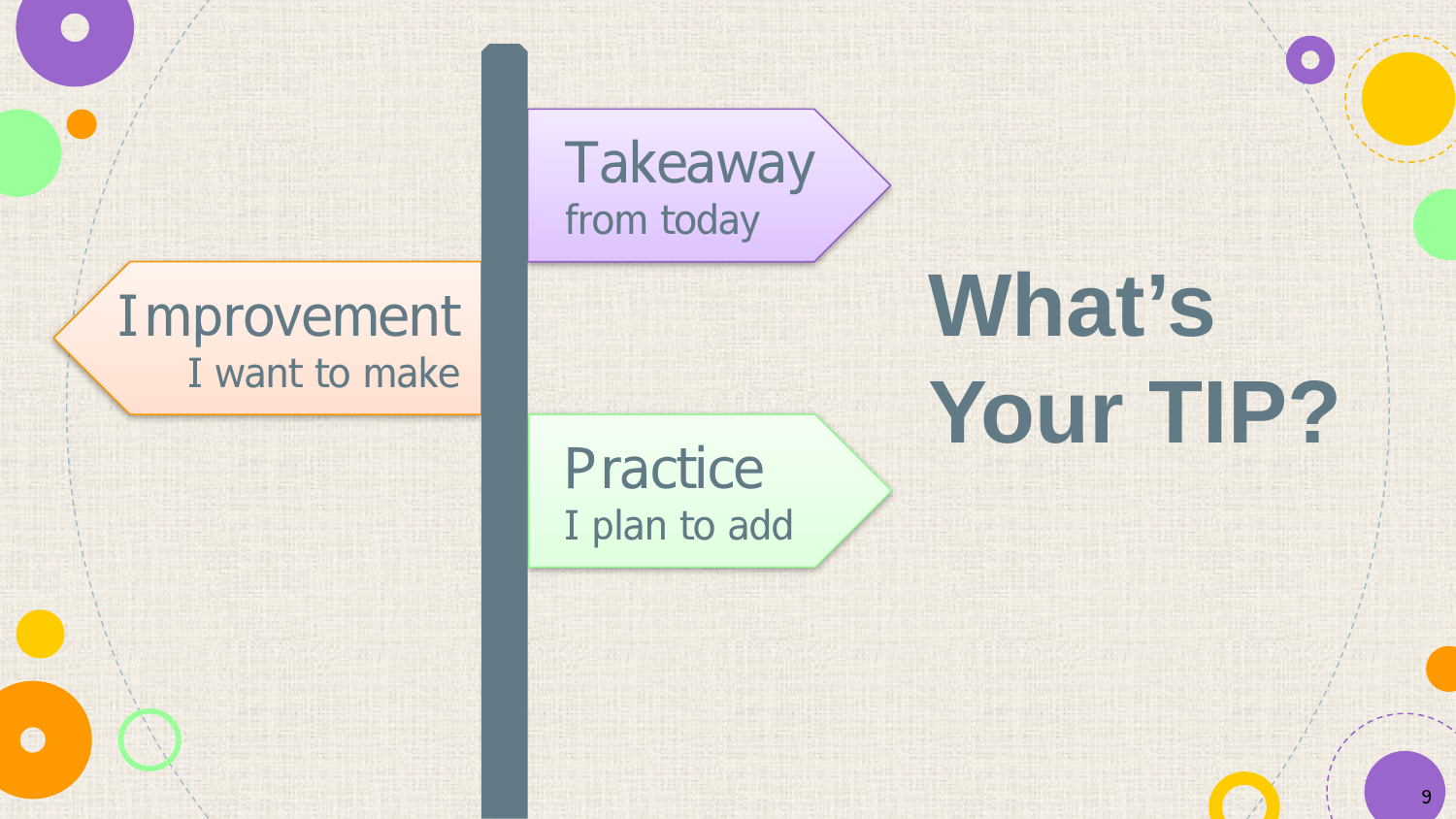

Takeaway
from today
What’s Your TIP?

Improvement
I want to make

Practice
I plan to add
9